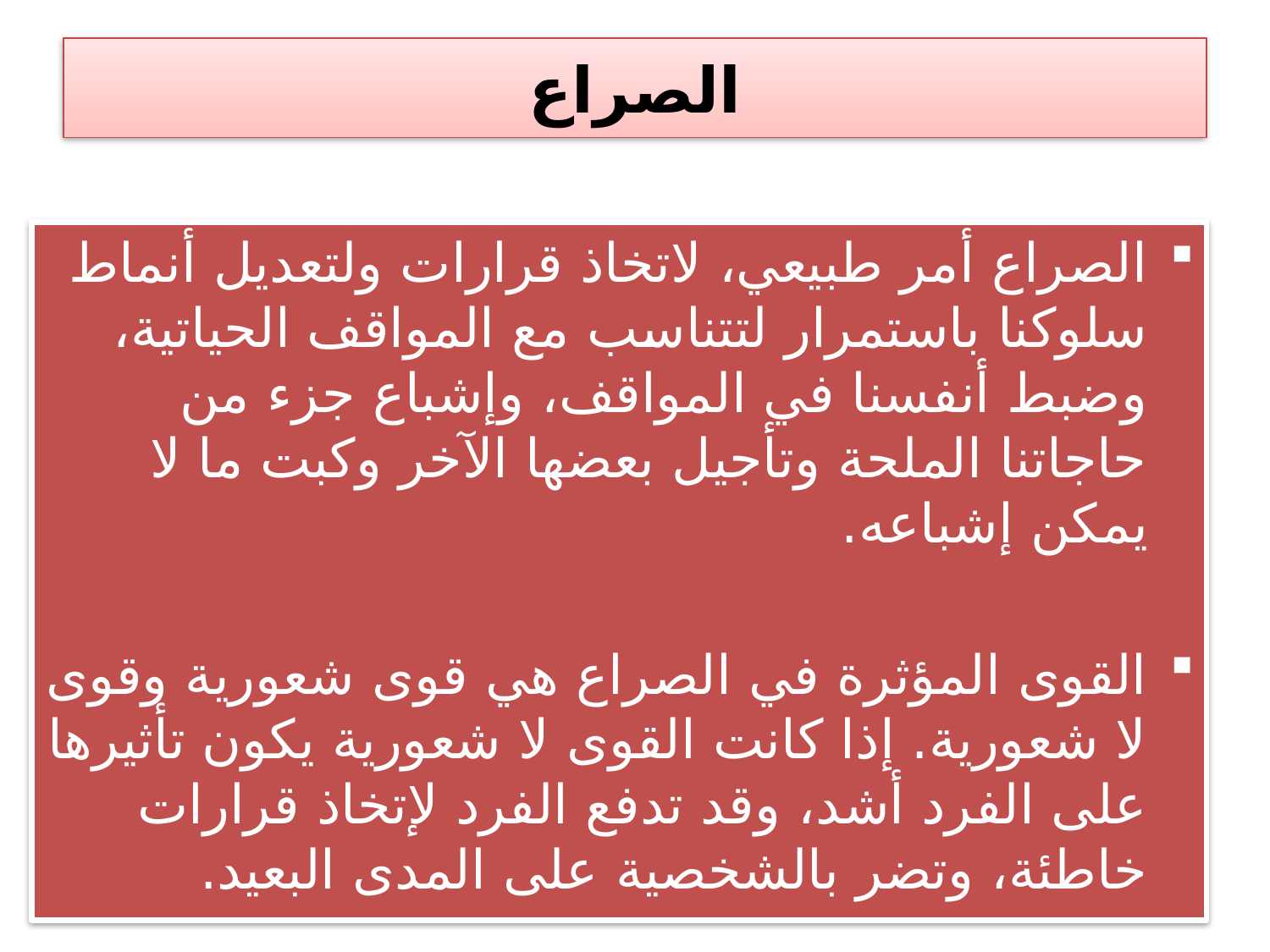

# الصراع
الصراع أمر طبيعي، لاتخاذ قرارات ولتعديل أنماط سلوكنا باستمرار لتتناسب مع المواقف الحياتية، وضبط أنفسنا في المواقف، وإشباع جزء من حاجاتنا الملحة وتأجيل بعضها الآخر وكبت ما لا يمكن إشباعه.

القوى المؤثرة في الصراع هي قوى شعورية وقوى لا شعورية. إذا كانت القوى لا شعورية يكون تأثيرها على الفرد أشد، وقد تدفع الفرد لإتخاذ قرارات خاطئة، وتضر بالشخصية على المدى البعيد.